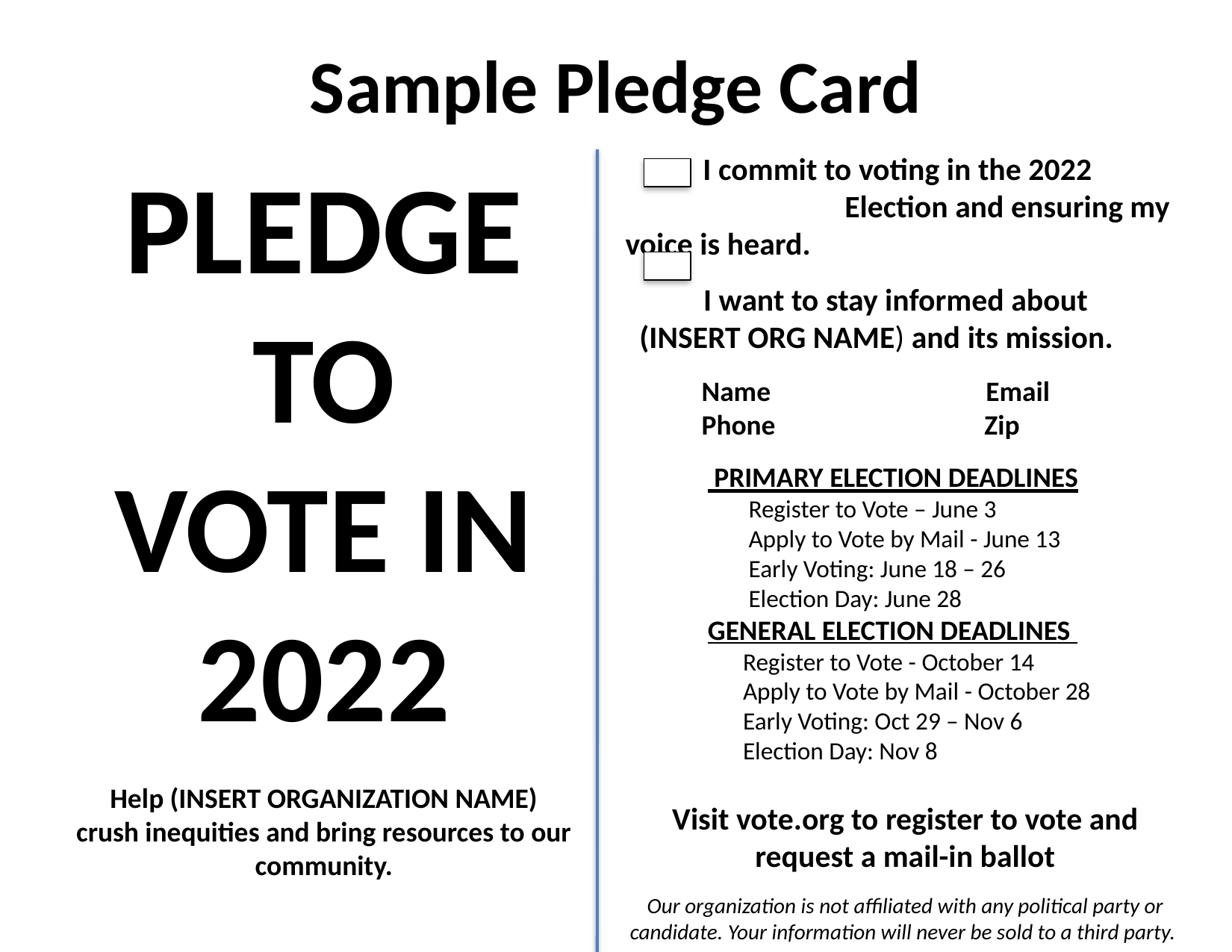

# Sample Pledge Card
PLEDGE TO
VOTE IN 2022

Help (INSERT ORGANIZATION NAME)
crush inequities and bring resources to our community.

            I commit to voting in the 2022                                             Election and ensuring my voice is heard.

           I want to stay informed about
  (INSERT ORG NAME) and its mission.

            Name                                  Email
            Phone                                 Zip

              PRIMARY ELECTION DEADLINES
                      Register to Vote – June 3
                      Apply to Vote by Mail - June 13
                      Early Voting: June 18 – 26
                      Election Day: June 28
             GENERAL ELECTION DEADLINES
                     Register to Vote - October 14
                     Apply to Vote by Mail - October 28
                     Early Voting: Oct 29 – Nov 6
                     Election Day: Nov 8

Visit vote.org to register to vote and request a mail-in ballot

Our organization is not affiliated with any political party or candidate. Your information will never be sold to a third party.